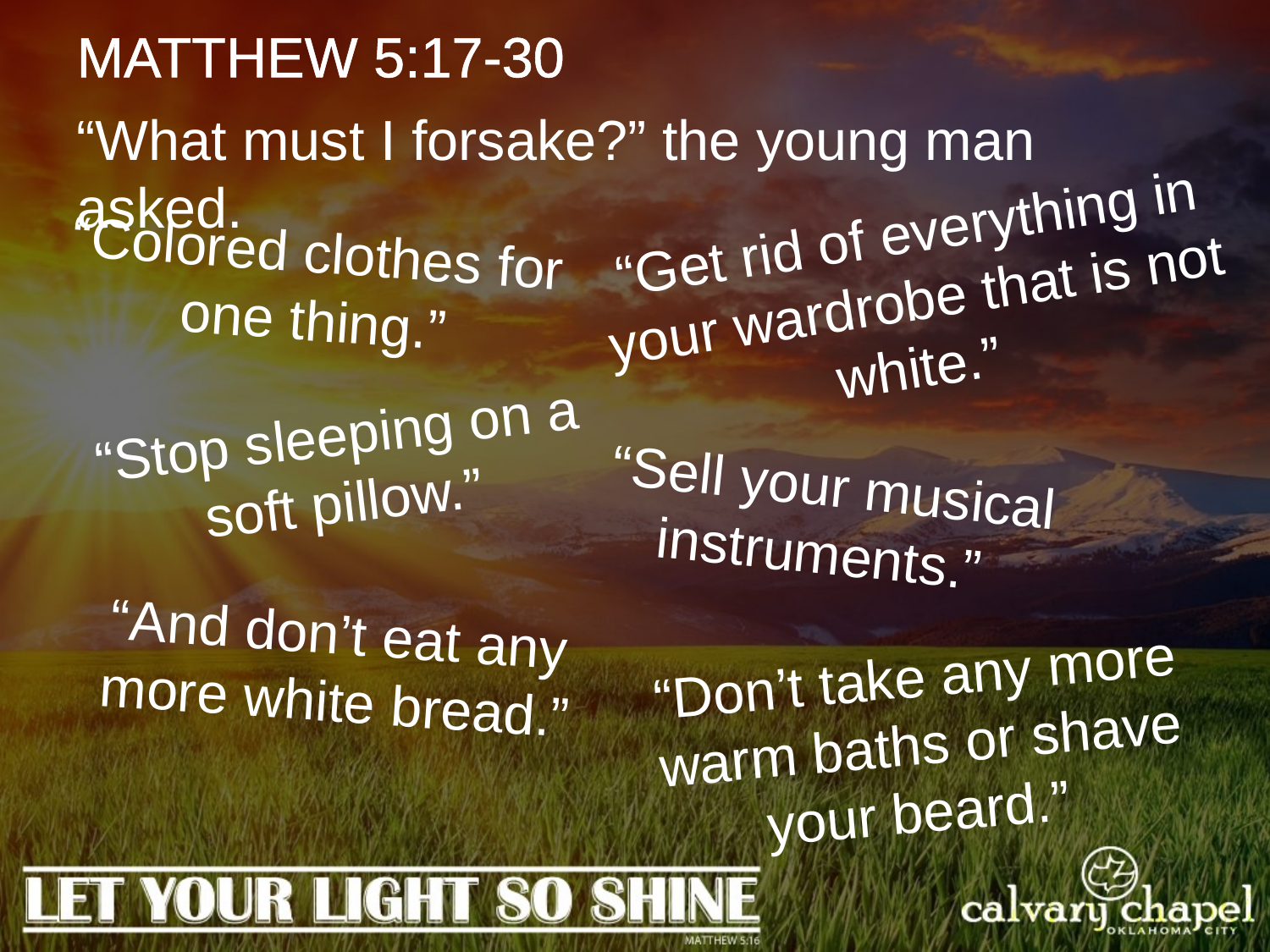

MATTHEW 5:17-30
“What must I forsake?” the young man asked.
“Get rid of everything in your wardrobe that is not white.”
“Colored clothes for one thing.”
“Stop sleeping on a soft pillow.”
“Sell your musical instruments.”
“And don’t eat any more white bread.”
“Don’t take any more warm baths or shave your beard.”